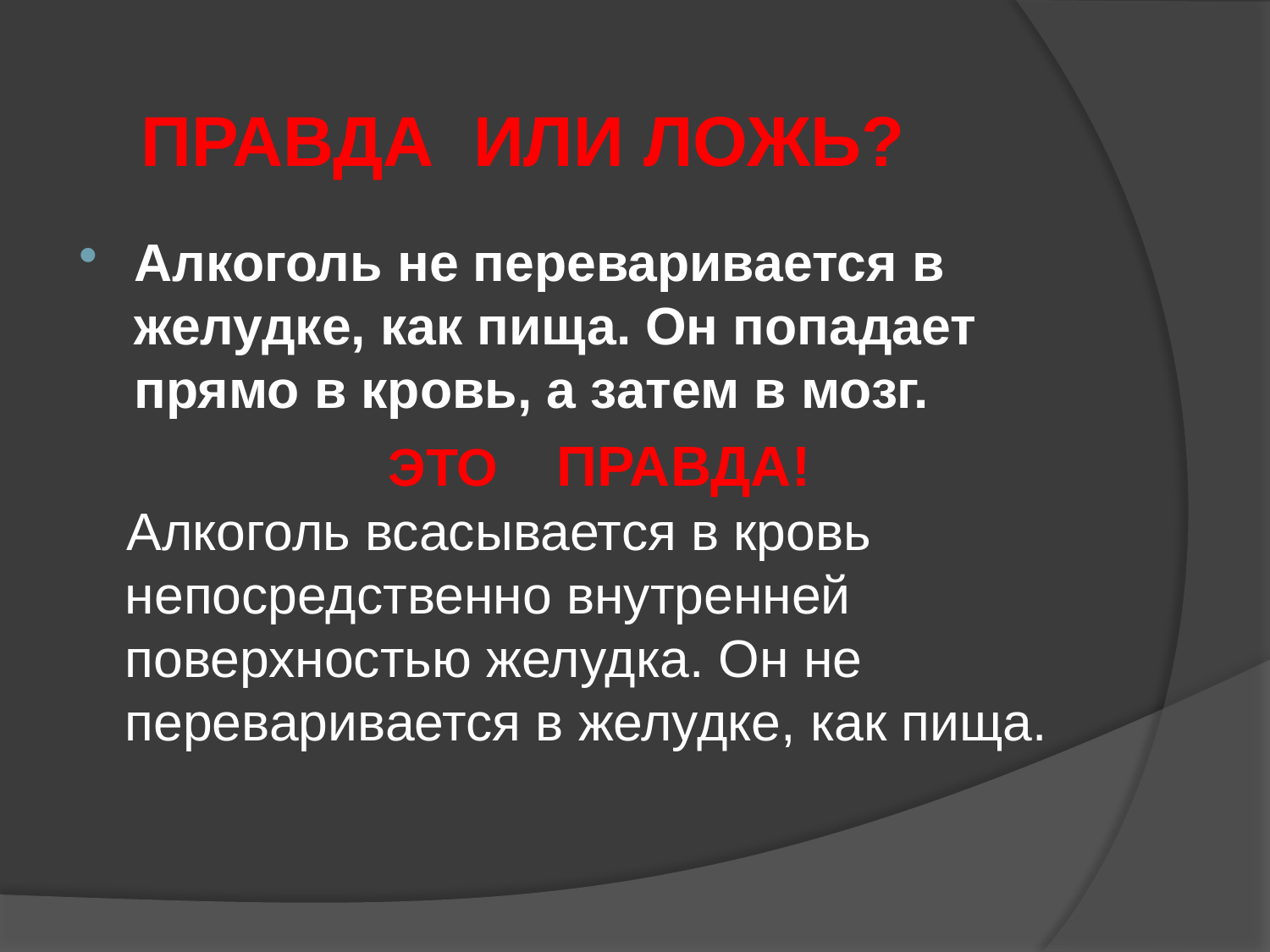

ПРАВДА  ИЛИ ЛОЖЬ?
Алкоголь не переваривается в желудке, как пища. Он попадает прямо в кровь, а затем в мозг.
 			ЭТО    ПРАВДА!
Алкоголь всасывается в кровь непосредственно внутренней поверхностью желудка. Он не переваривается в желудке, как пища.